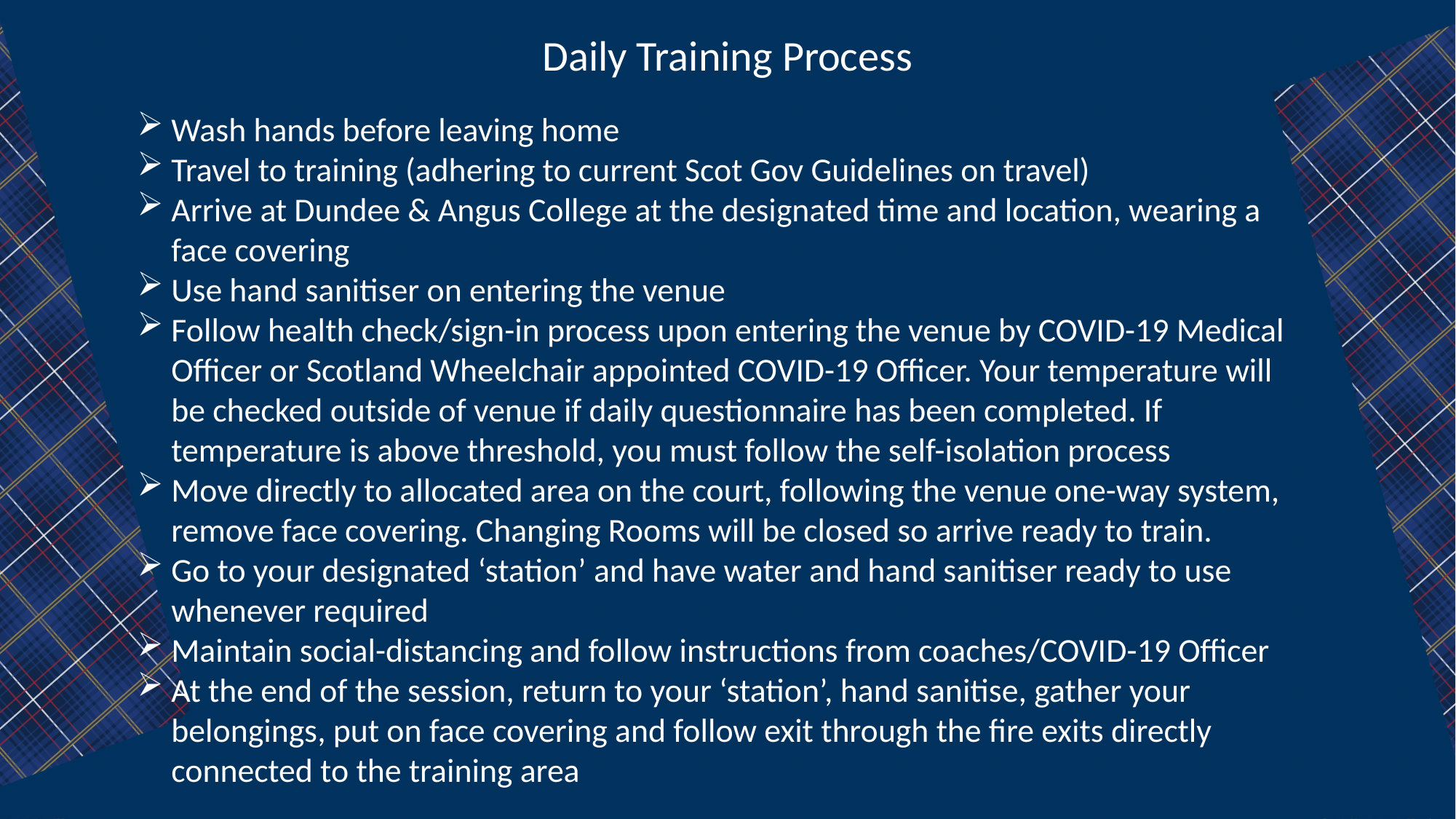

Daily Training Process
Wash hands before leaving home
Travel to training (adhering to current Scot Gov Guidelines on travel)
Arrive at Dundee & Angus College at the designated time and location, wearing a face covering
Use hand sanitiser on entering the venue
Follow health check/sign-in process upon entering the venue by COVID-19 Medical Officer or Scotland Wheelchair appointed COVID-19 Officer. Your temperature will be checked outside of venue if daily questionnaire has been completed. If temperature is above threshold, you must follow the self-isolation process
Move directly to allocated area on the court, following the venue one-way system, remove face covering. Changing Rooms will be closed so arrive ready to train.
Go to your designated ‘station’ and have water and hand sanitiser ready to use whenever required
Maintain social-distancing and follow instructions from coaches/COVID-19 Officer
At the end of the session, return to your ‘station’, hand sanitise, gather your belongings, put on face covering and follow exit through the fire exits directly connected to the training area